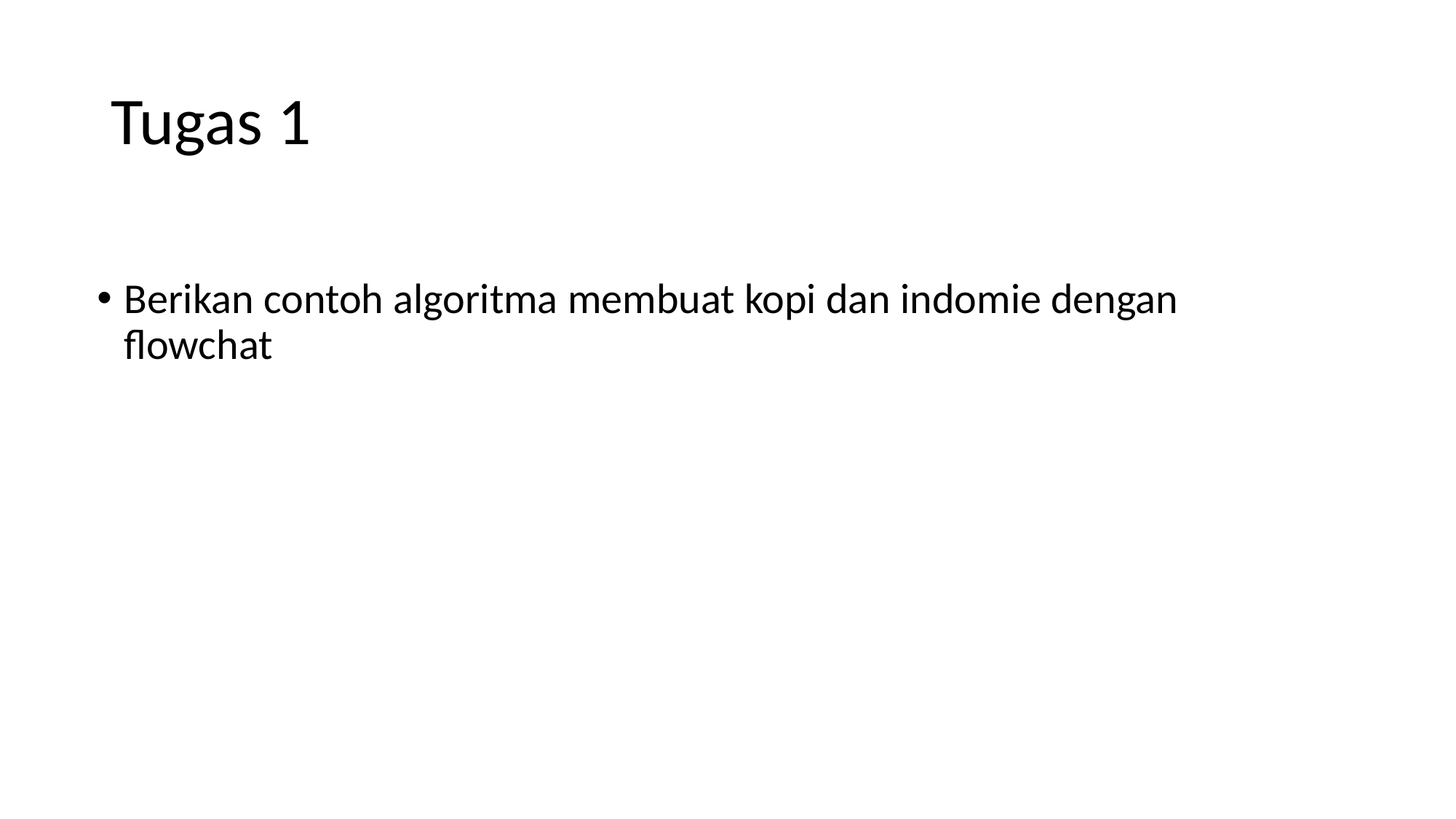

# Tugas 1
Berikan contoh algoritma membuat kopi dan indomie dengan flowchat